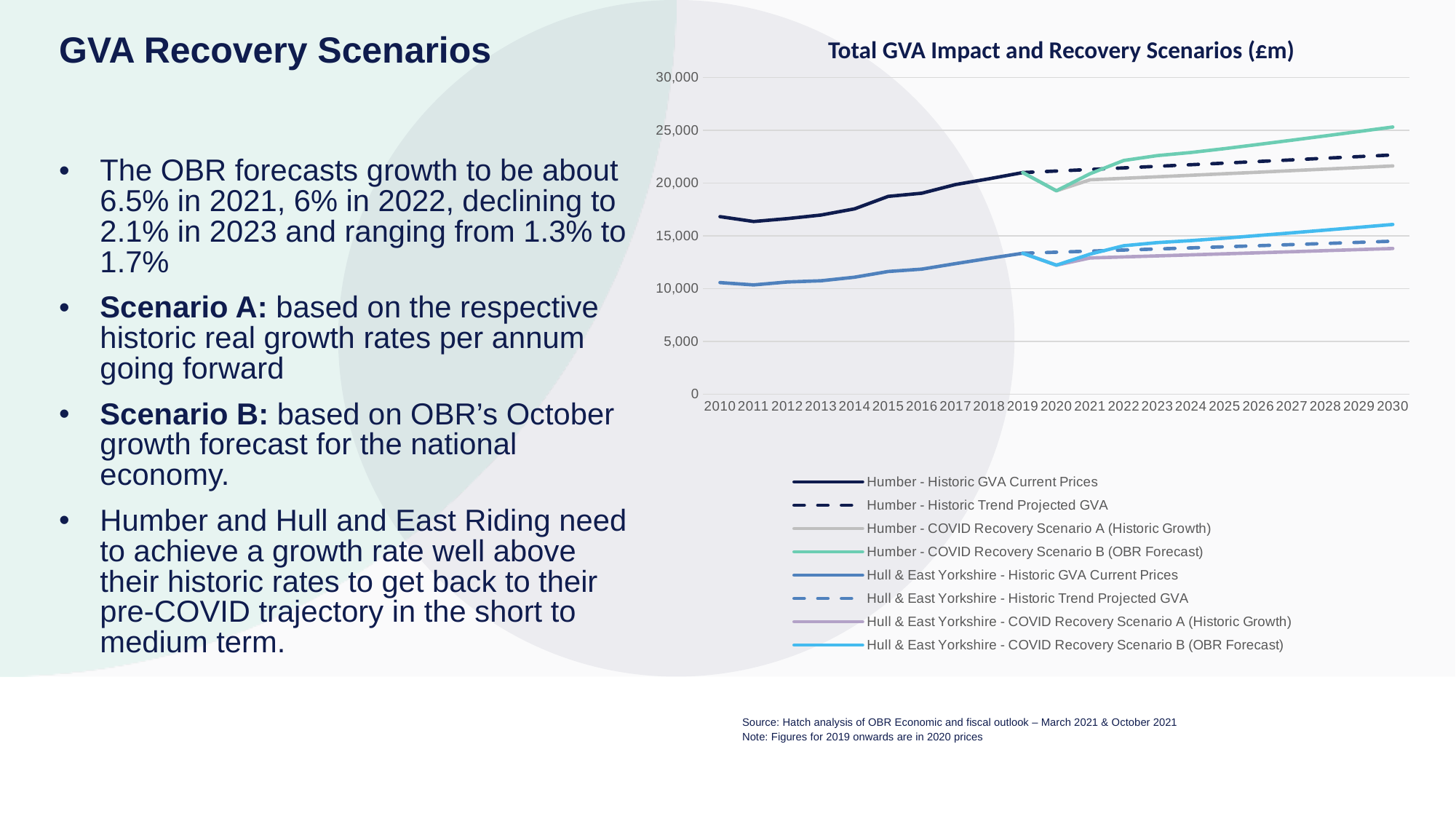

GVA Recovery Scenarios
Total GVA Impact and Recovery Scenarios (£m)

### Chart

| Category | Humber - Historic GVA Current Prices | Humber - Historic Trend Projected GVA | Humber - COVID Recovery Scenario A (Historic Growth) | Humber - COVID Recovery Scenario B (OBR Forecast) | Hull & East Yorkshire - Historic GVA Current Prices | Hull & East Yorkshire - Historic Trend Projected GVA | Hull & East Yorkshire - COVID Recovery Scenario A (Historic Growth) | Hull & East Yorkshire - COVID Recovery Scenario B (OBR Forecast) |
|---|---|---|---|---|---|---|---|---|
| 2010 | 16826.0 | None | None | None | 10576.0 | None | None | None |
| 2011 | 16364.0 | None | None | None | 10355.0 | None | None | None |
| 2012 | 16639.0 | None | None | None | 10633.0 | None | None | None |
| 2013 | 16976.0 | None | None | None | 10745.0 | None | None | None |
| 2014 | 17561.0 | None | None | None | 11086.0 | None | None | None |
| 2015 | 18744.0 | None | None | None | 11626.0 | None | None | None |
| 2016 | 19047.0 | None | None | None | 11852.0 | None | None | None |
| 2017 | 19865.0 | None | None | None | 12371.0 | None | None | None |
| 2018 | 20413.0 | None | None | None | 12874.0 | None | None | None |
| 2019 | 21002.0 | 21002.0 | 21002.0 | 21002.0 | 13355.0 | 13355.0 | 13355.0 | 13355.0 |
| 2020 | None | 21148.776677443107 | 19273.591644929762 | 19273.591644929762 | None | 13455.129885055916 | 12224.925659480534 | 12224.925659480534 |
| 2021 | None | 21296.579133052164 | 20316.304544835086 | 20893.30863467708 | None | 13556.010499717322 | 12909.07940778662 | 13272.357620415023 |
| 2022 | None | 21445.414535683038 | 20458.28910244928 | 22146.907152757707 | None | 13657.647472622863 | 13005.865977406937 | 14068.699077639925 |
| 2023 | None | 21595.290104292584 | 20601.265947541557 | 22611.99220296562 | None | 13760.046474612227 | 13103.37820993186 | 14364.141758270365 |
| 2024 | None | 21746.21310828878 | 20745.242014911422 | 22905.94810160418 | None | 13863.213219042553 | 13201.621546060995 | 14550.875601127884 |
| 2025 | None | 21898.190867883313 | 20890.224287823614 | 23272.443271229848 | None | 13967.153462107202 | 13300.601467285911 | 14783.689610745934 |
| 2026 | None | 22051.230754446635 | 21036.2197983468 | 23668.07480684076 | None | 14071.873003156932 | 13400.32349619597 | 15035.01233412862 |
| 2027 | None | 22205.340190865496 | 21183.235627694685 | 24070.43207855706 | None | 14177.377685023466 | 13500.793196786473 | 15290.607543808812 |
| 2028 | None | 22360.526651902976 | 21331.27890656943 | 24479.629423892537 | None | 14283.673394345496 | 13602.016174769093 | 15550.547872053565 |
| 2029 | None | 22516.797664561025 | 21480.356815507555 | 24895.783124098714 | None | 14390.76606189713 | 13703.998077884651 | 15814.907185878481 |
| 2030 | None | 22674.16080844556 | 21630.47658522818 | 25319.0114372084 | None | 14498.661662918796 | 13806.744596218237 | 16083.76060803842 |
The OBR forecasts growth to be about 6.5% in 2021, 6% in 2022, declining to 2.1% in 2023 and ranging from 1.3% to 1.7%
Scenario A: based on the respective historic real growth rates per annum going forward
Scenario B: based on OBR’s October growth forecast for the national economy.
Humber and Hull and East Riding need to achieve a growth rate well above their historic rates to get back to their pre-COVID trajectory in the short to medium term.

Source: Hatch analysis of OBR Economic and fiscal outlook – March 2021 & October 2021
Note: Figures for 2019 onwards are in 2020 prices